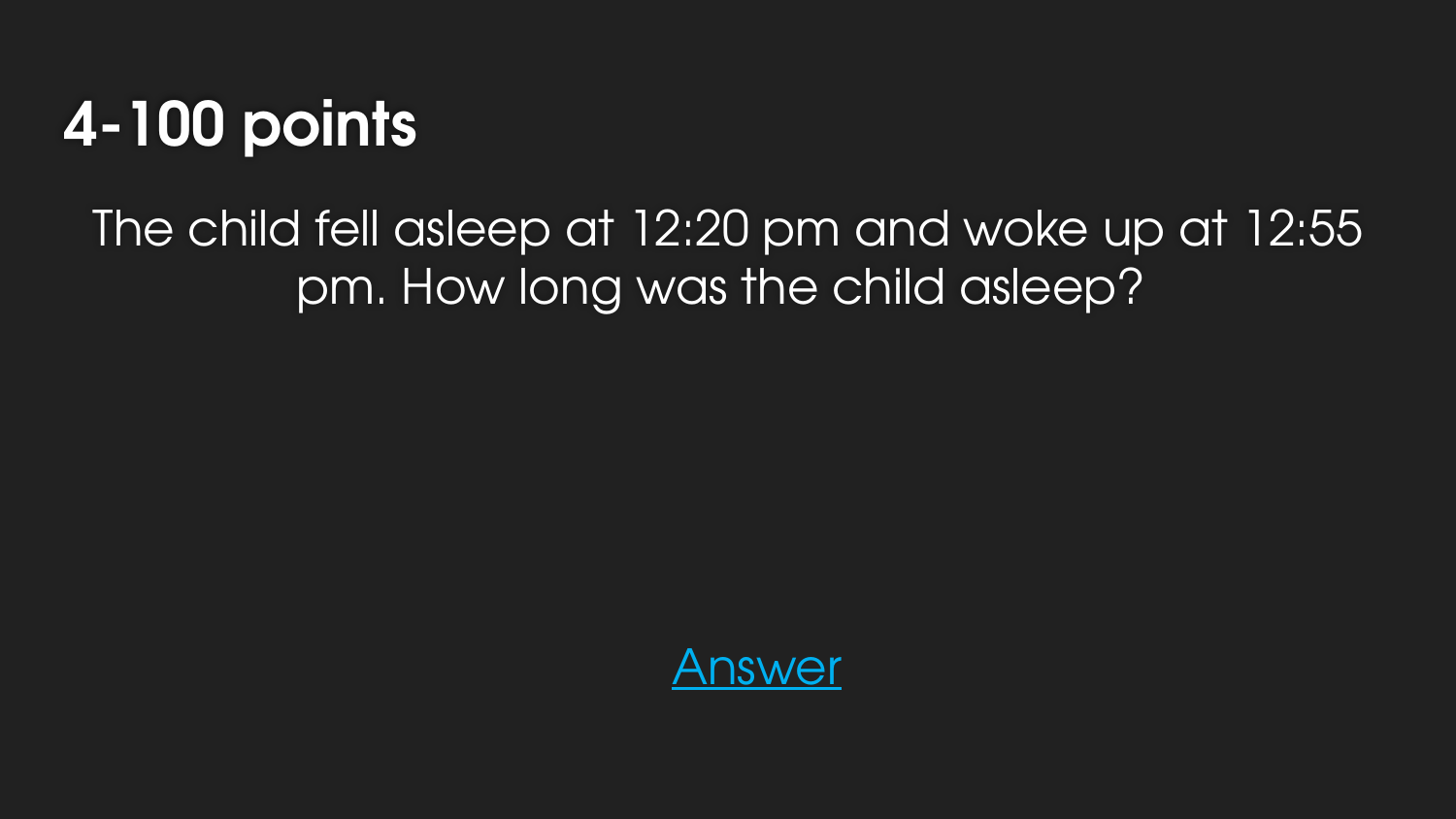

# 4-100 points
The child fell asleep at 12:20 pm and woke up at 12:55 pm. How long was the child asleep?
Answer